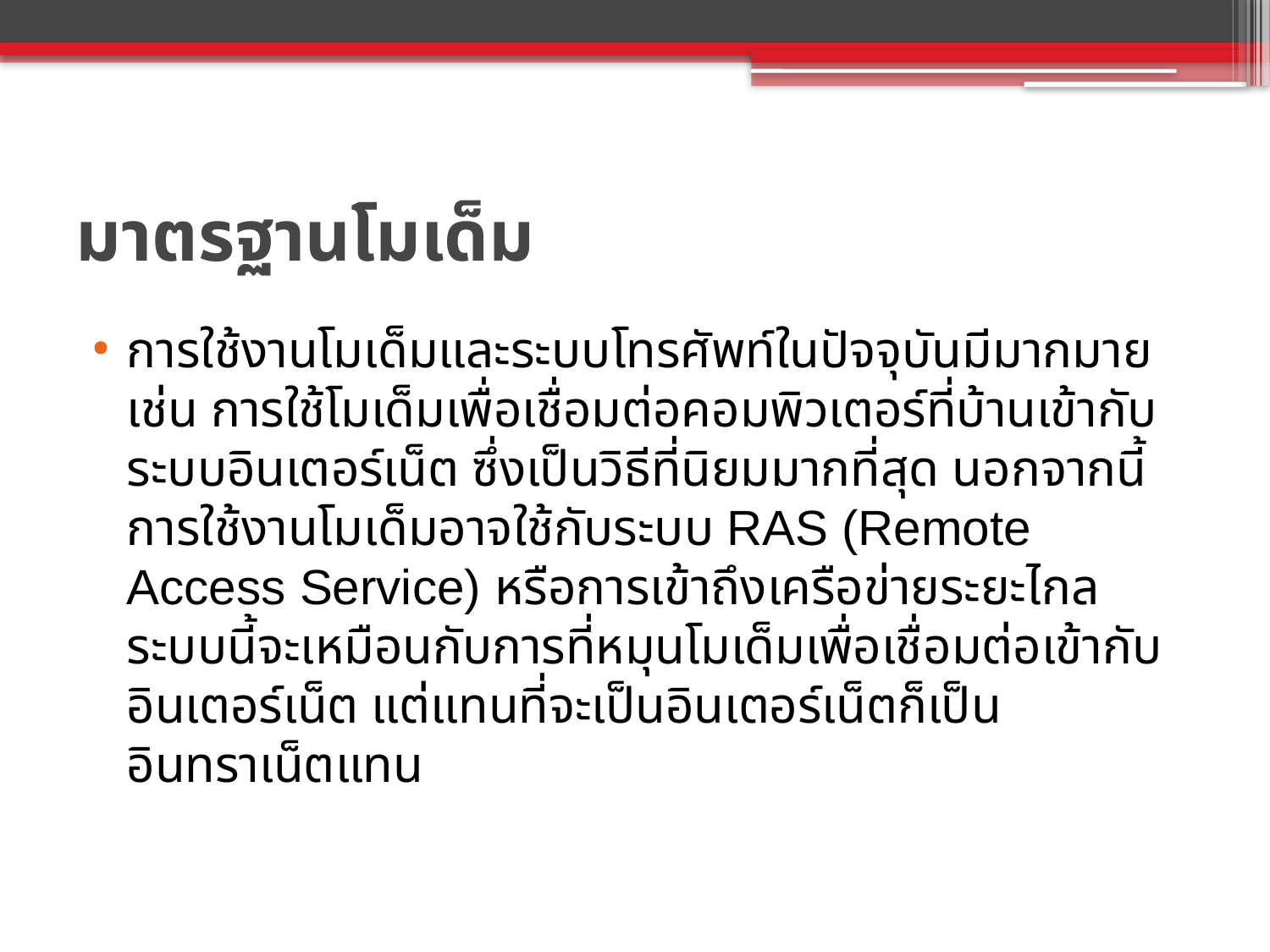

# มาตรฐานโมเด็ม
การใช้งานโมเด็มและระบบโทรศัพท์ในปัจจุบันมีมากมาย เช่น การใช้โมเด็มเพื่อเชื่อมต่อคอมพิวเตอร์ที่บ้านเข้ากับระบบอินเตอร์เน็ต ซึ่งเป็นวิธีที่นิยมมากที่สุด นอกจากนี้การใช้งานโมเด็มอาจใช้กับระบบ RAS (Remote Access Service) หรือการเข้าถึงเครือข่ายระยะไกล ระบบนี้จะเหมือนกับการที่หมุนโมเด็มเพื่อเชื่อมต่อเข้ากับอินเตอร์เน็ต แต่แทนที่จะเป็นอินเตอร์เน็ตก็เป็นอินทราเน็ตแทน